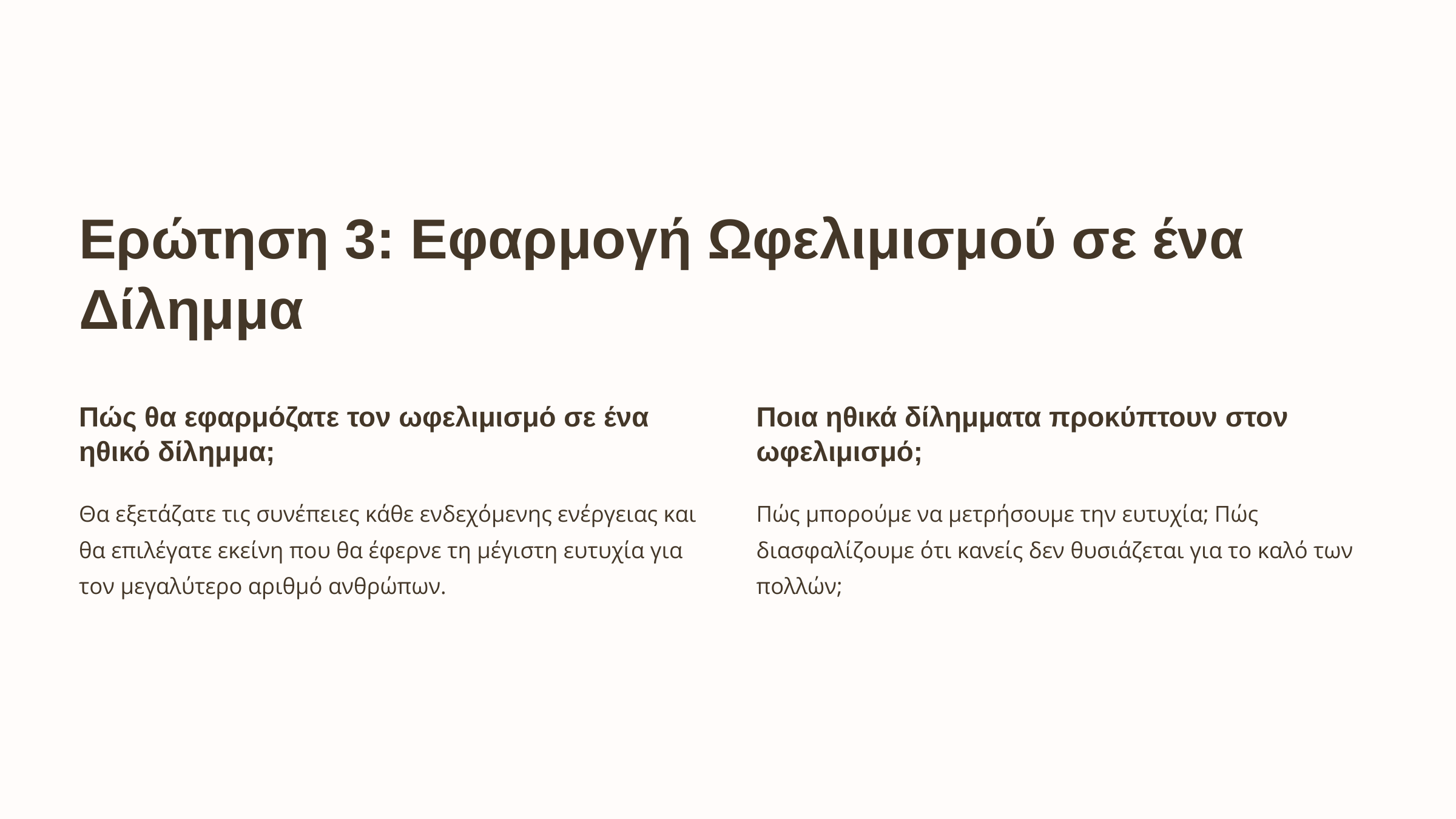

Ερώτηση 3: Εφαρμογή Ωφελιμισμού σε ένα Δίλημμα
Πώς θα εφαρμόζατε τον ωφελιμισμό σε ένα ηθικό δίλημμα;
Ποια ηθικά δίλημματα προκύπτουν στον ωφελιμισμό;
Θα εξετάζατε τις συνέπειες κάθε ενδεχόμενης ενέργειας και θα επιλέγατε εκείνη που θα έφερνε τη μέγιστη ευτυχία για τον μεγαλύτερο αριθμό ανθρώπων.
Πώς μπορούμε να μετρήσουμε την ευτυχία; Πώς διασφαλίζουμε ότι κανείς δεν θυσιάζεται για το καλό των πολλών;